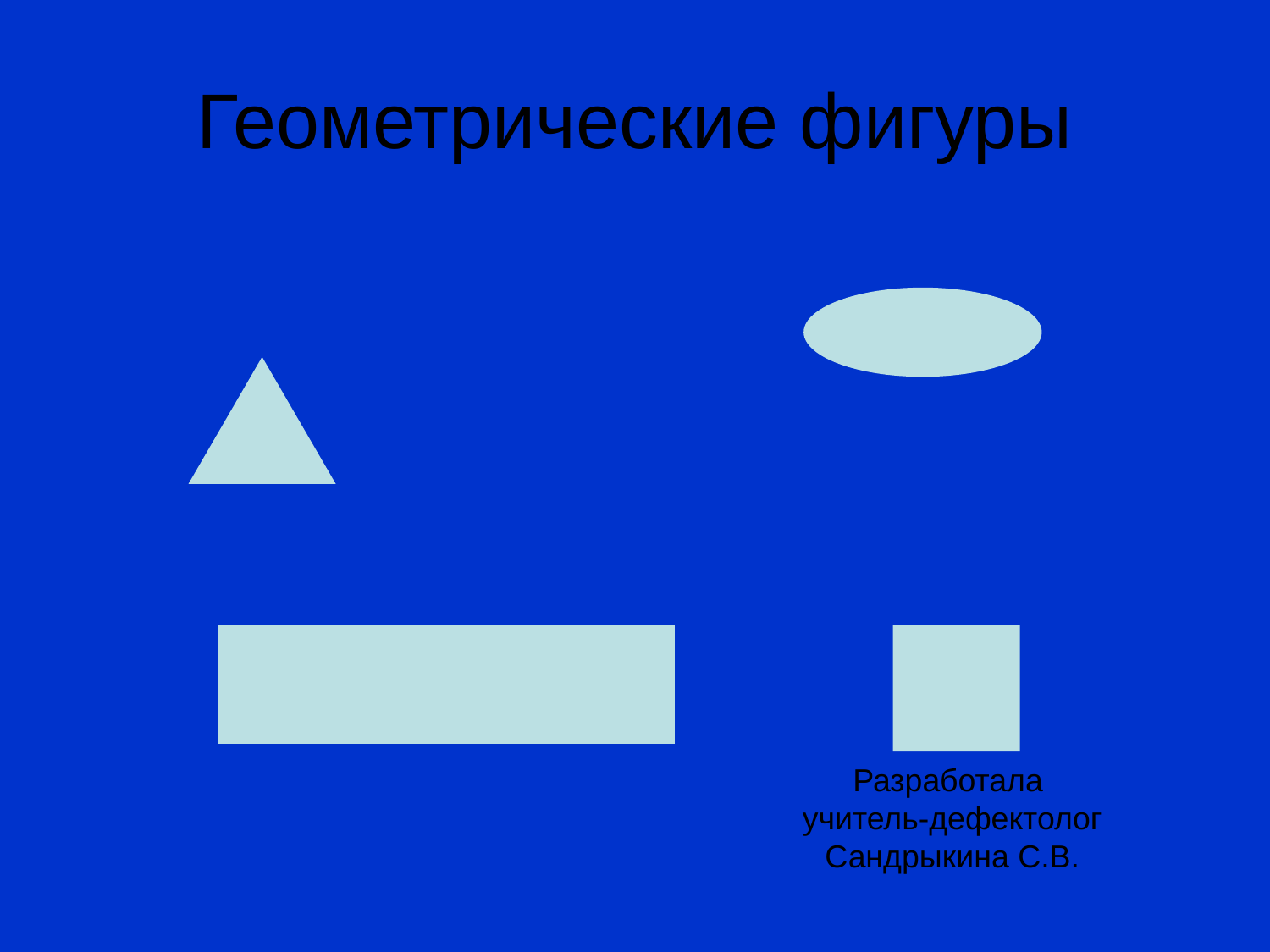

# Геометрические фигуры

Разработала
учитель-дефектолог
Сандрыкина С.В.